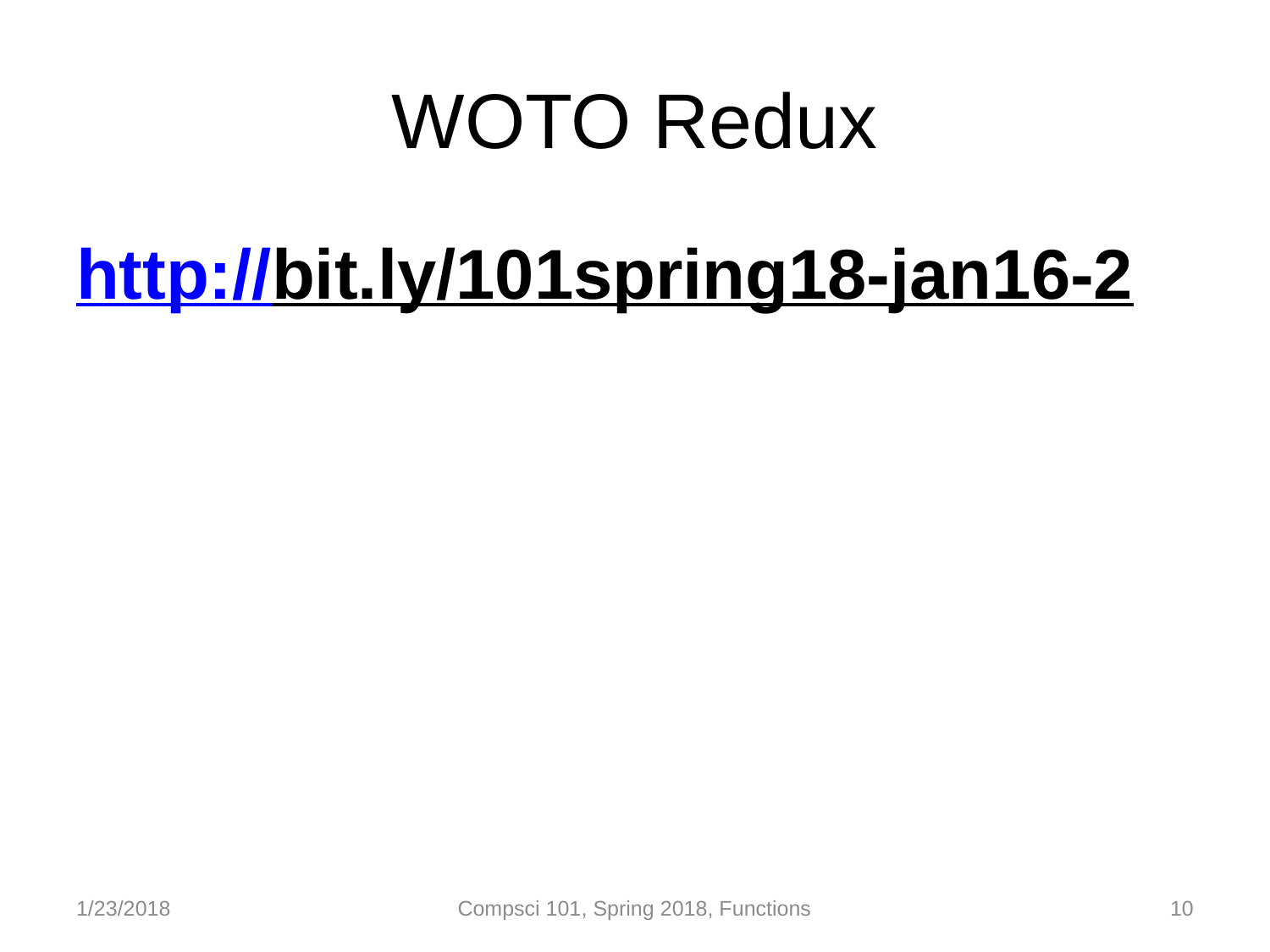

# WOTO Redux
http://bit.ly/101spring18-jan16-2
1/23/2018
Compsci 101, Spring 2018, Functions
10